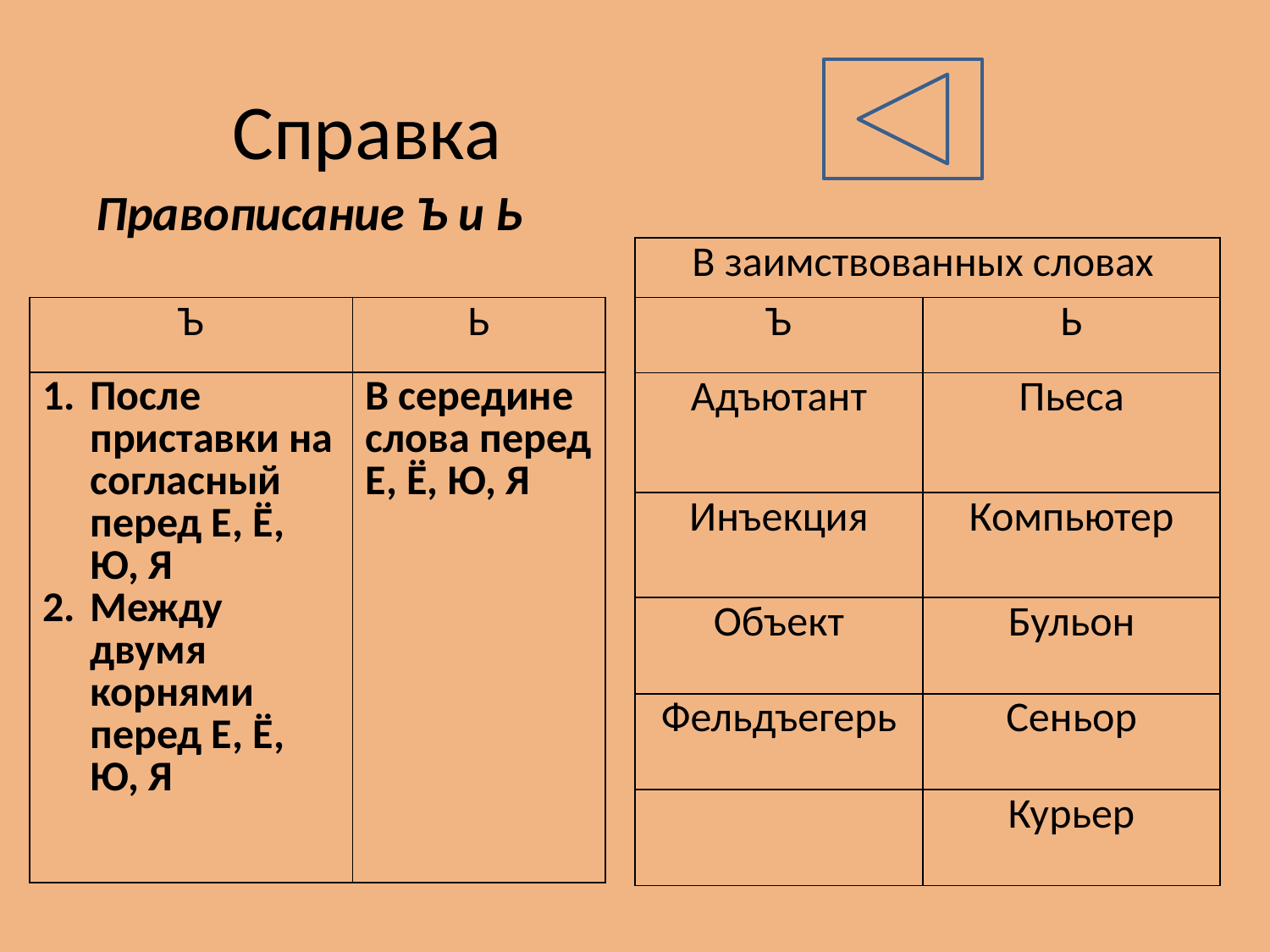

# Справка

Правописание Ъ и Ь
| В заимствованных словах |  |
| --- | --- |
| Ъ | Ь |
| Адъютант | Пьеса |
| Инъекция | Компьютер |
| Объект | Бульон |
| Фельдъегерь | Сеньор |
|  | Курьер |
| Ъ | Ь |
| --- | --- |
| После приставки на согласный перед Е, Ё, Ю, Я Между двумя корнями перед Е, Ё, Ю, Я | В середине слова перед Е, Ё, Ю, Я |